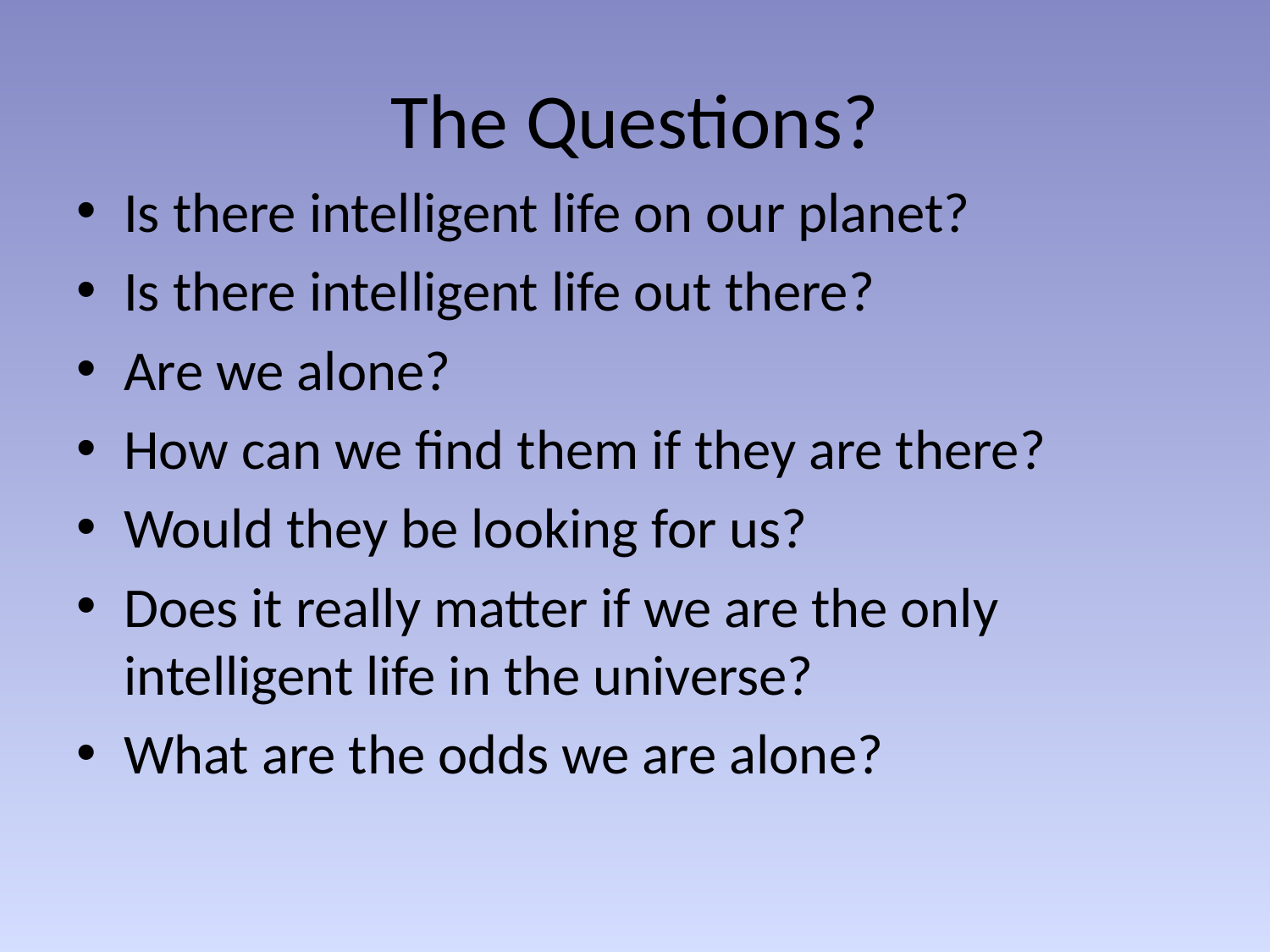

# The Questions?
Is there intelligent life on our planet?
Is there intelligent life out there?
Are we alone?
How can we find them if they are there?
Would they be looking for us?
Does it really matter if we are the only intelligent life in the universe?
What are the odds we are alone?